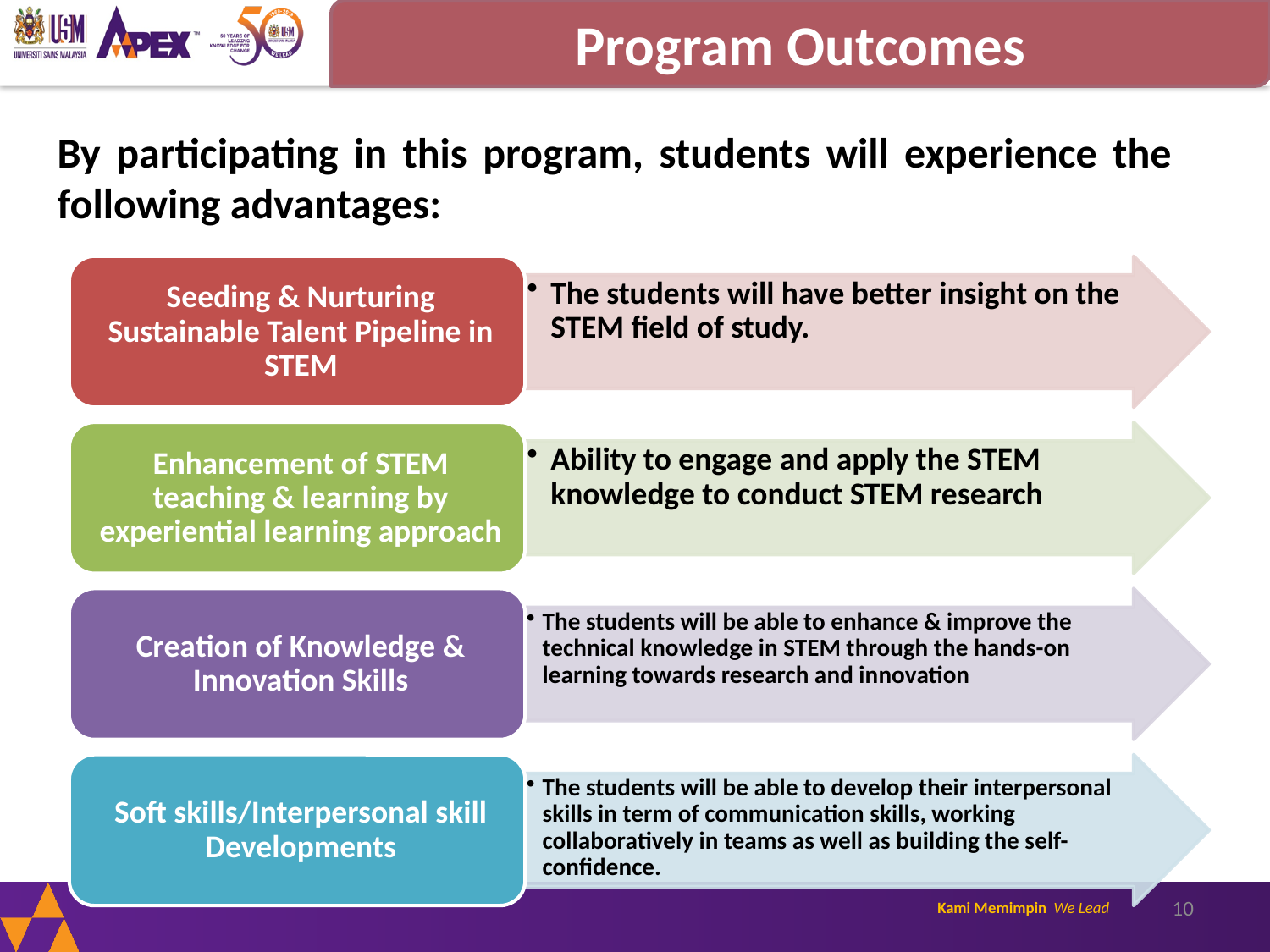

Program Outcomes
By participating in this program, students will experience the following advantages:
The students will have better insight on the STEM field of study.
Seeding & Nurturing Sustainable Talent Pipeline in STEM
Ability to engage and apply the STEM knowledge to conduct STEM research
Enhancement of STEM teaching & learning by experiential learning approach
The students will be able to enhance & improve the technical knowledge in STEM through the hands-on learning towards research and innovation

Creation of Knowledge & Innovation Skills
The students will be able to develop their interpersonal skills in term of communication skills, working collaboratively in teams as well as building the self-confidence.

Soft skills/Interpersonal skill Developments
10